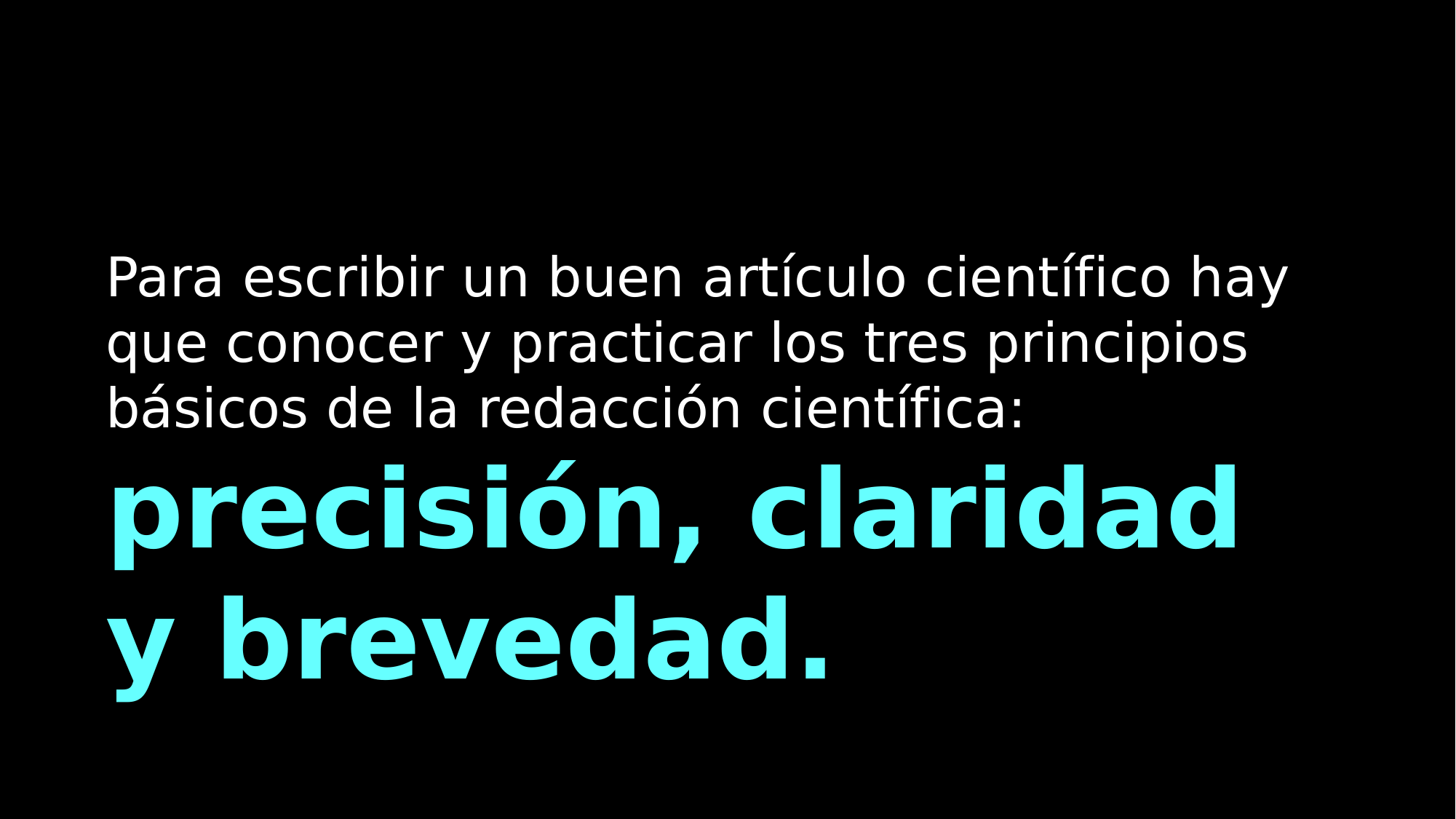

Para escribir un buen artículo científico hay que conocer y practicar los tres principios básicos de la redacción científica: precisión, claridad y brevedad.